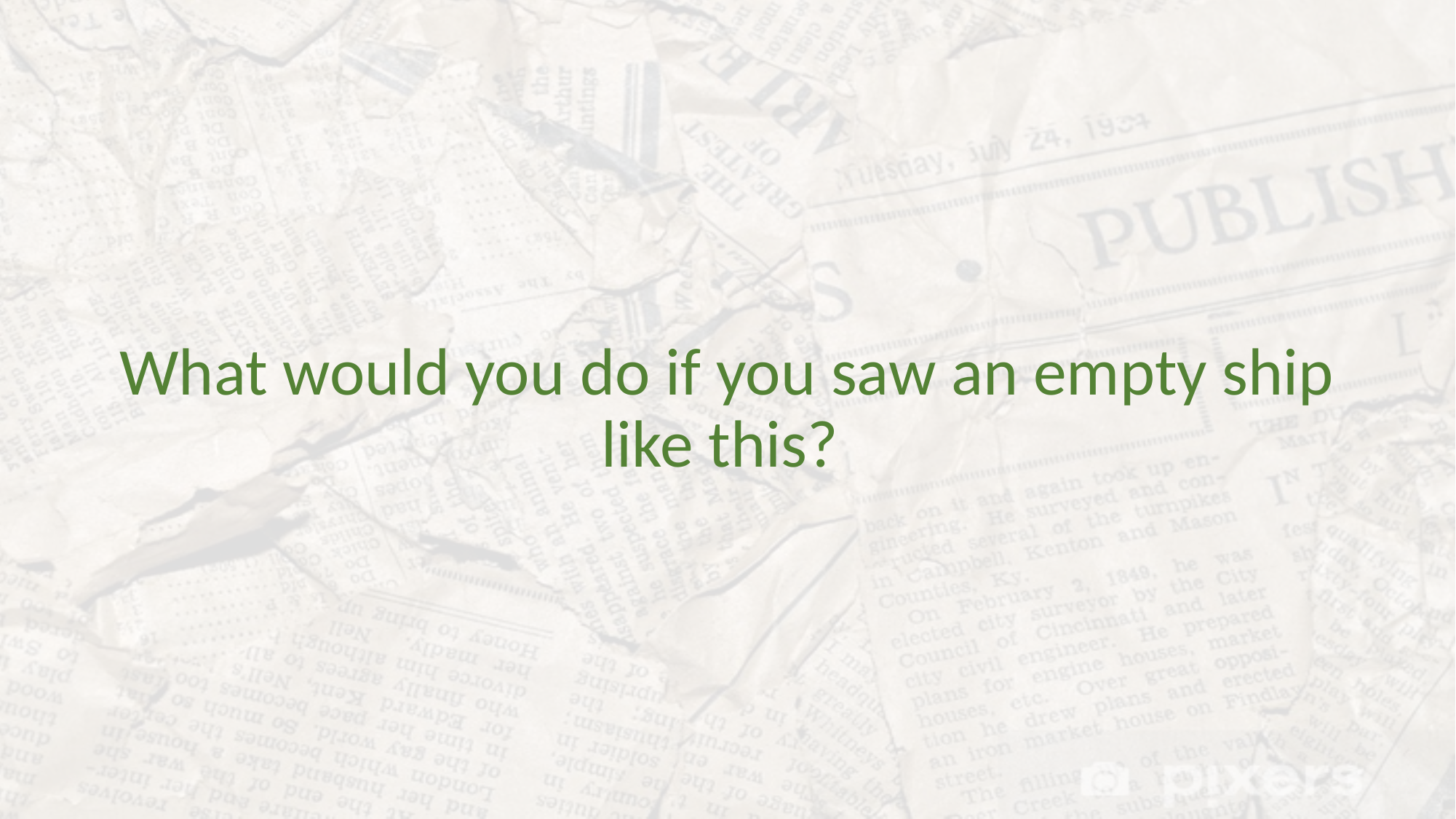

What would you do if you saw an empty ship like this?